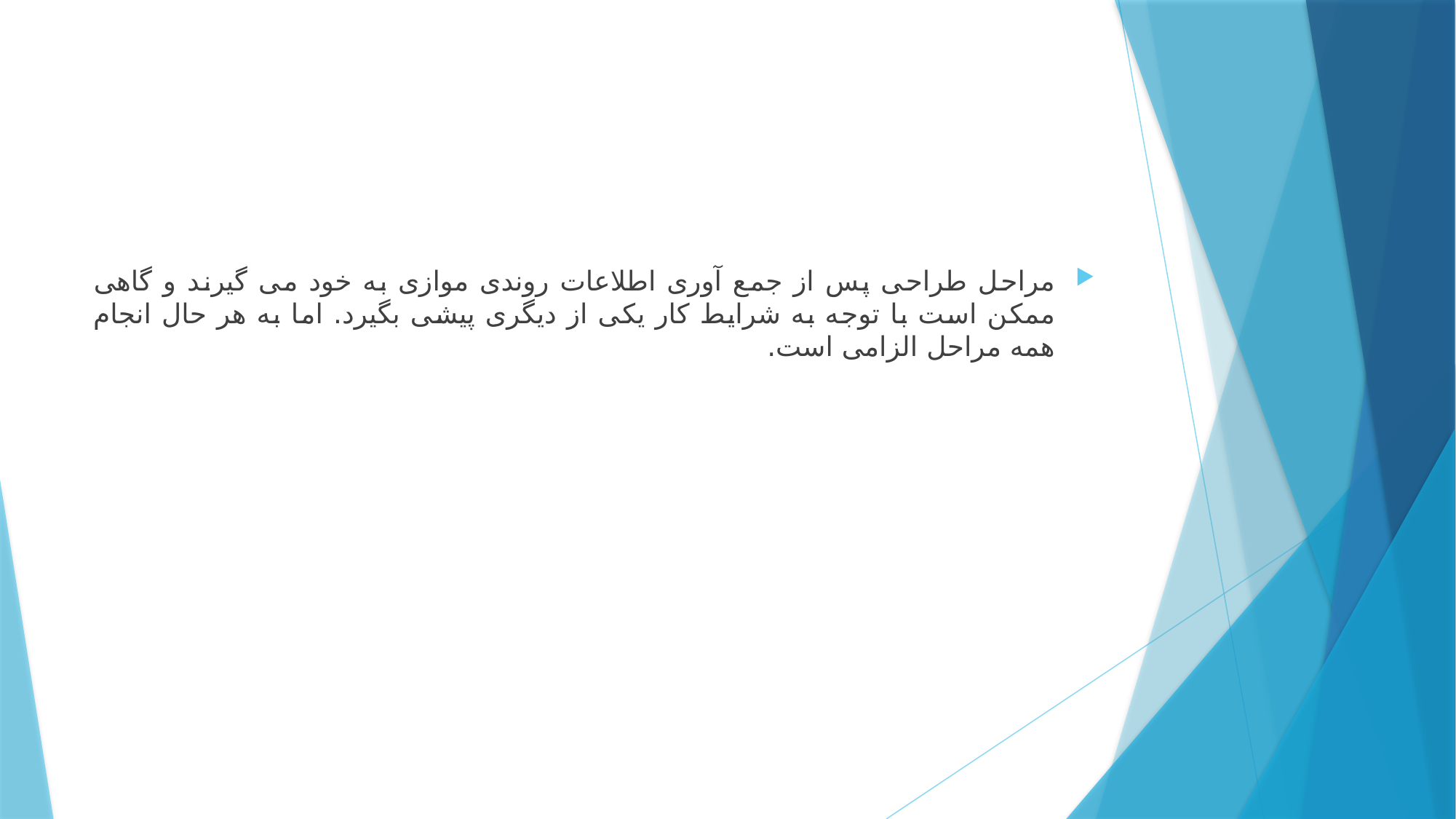

مراحل طراحی پس از جمع آوری اطلاعات روندی موازی به خود می گیرند و گاهی ممکن است با توجه به شرایط کار یکی از دیگری پیشی بگیرد. اما به هر حال انجام همه مراحل الزامی است.